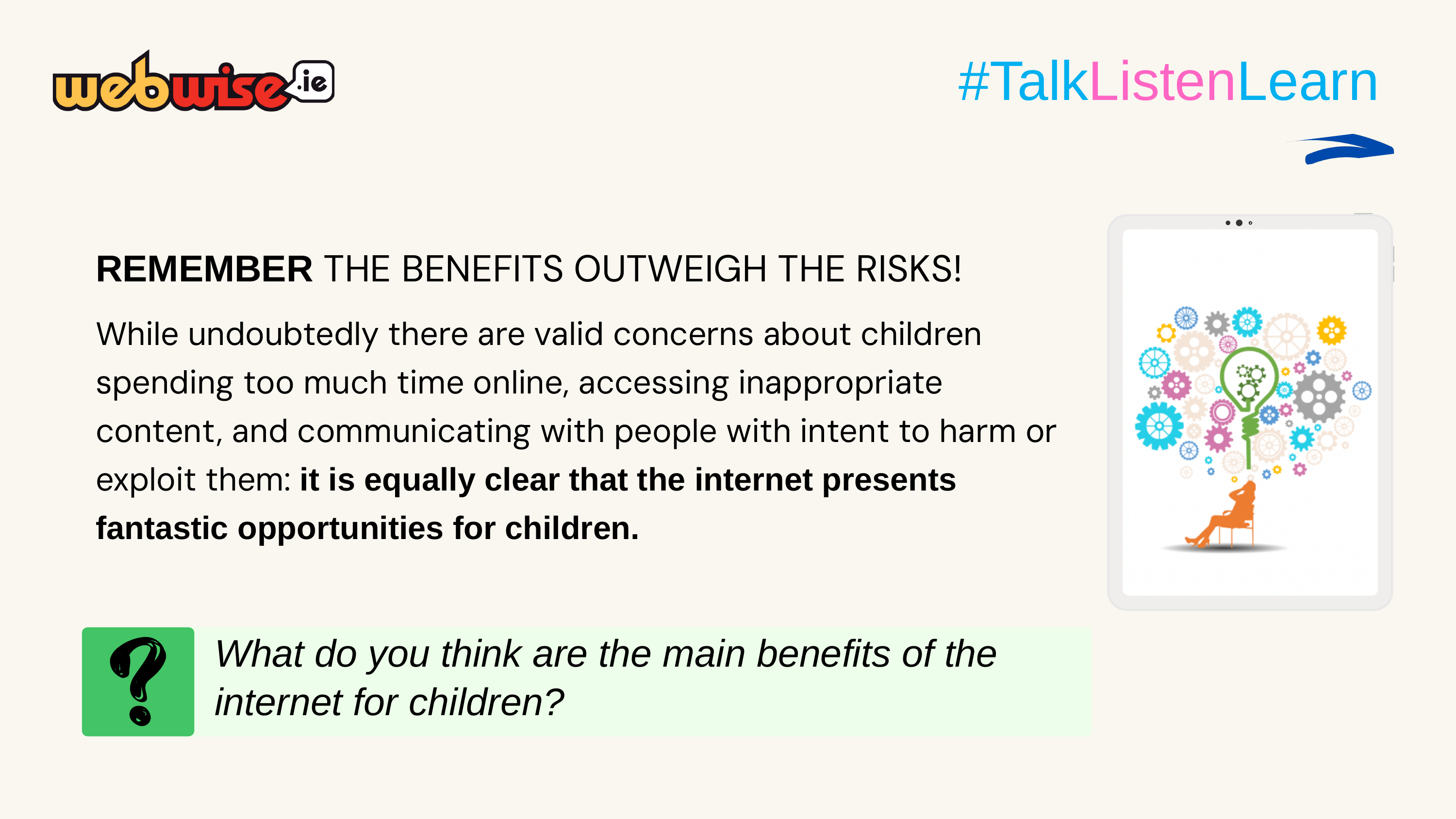

#TalkListenLearn

REMEMBER THE BENEFITS OUTWEIGH THE RISKS!

While undoubtedly there are valid concerns about children spending too much time online, accessing inappropriate content, and communicating with people with intent to harm or exploit them: it is equally clear that the internet presents fantastic opportunities for children.

What do you think are the main benefits of the internet for children?